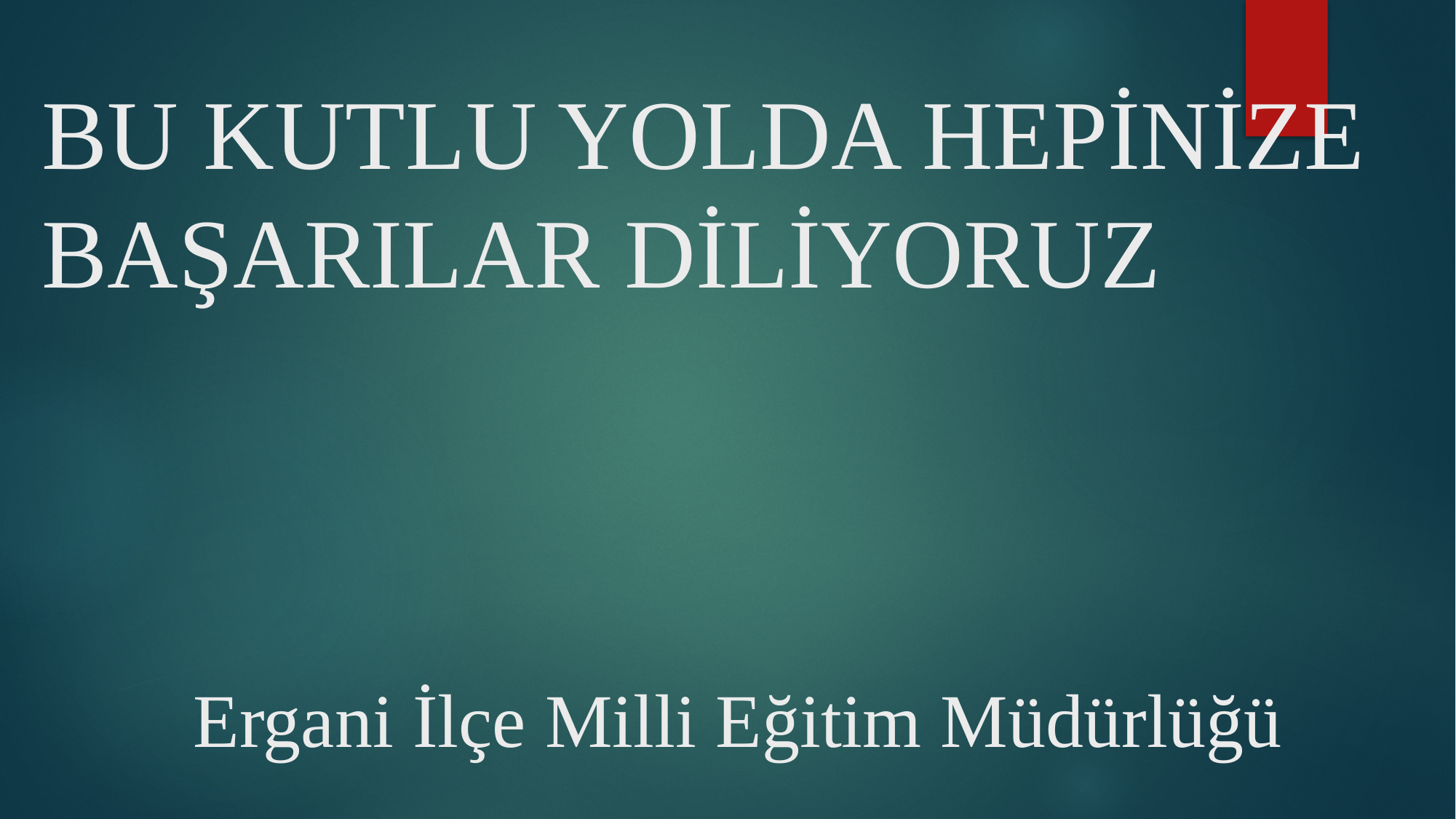

# BU KUTLU YOLDA HEPİNİZE BAŞARILAR DİLİYORUZ Ergani İlçe Milli Eğitim Müdürlüğü